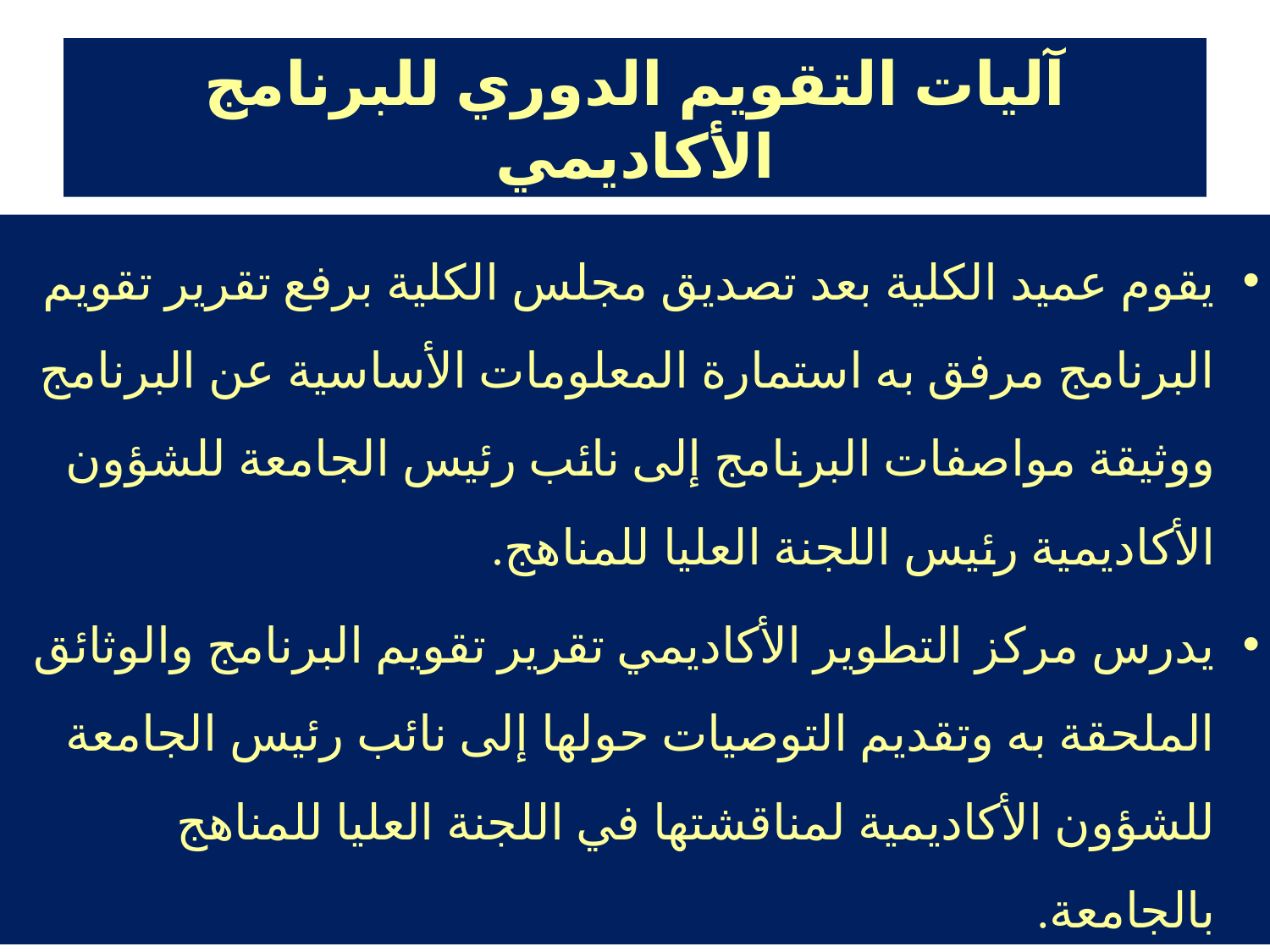

# آليات التقويم الدوري للبرنامج الأكاديمي
يقوم عميد الكلية بعد تصديق مجلس الكلية برفع تقرير تقويم البرنامج مرفق به استمارة المعلومات الأساسية عن البرنامج ووثيقة مواصفات البرنامج إلى نائب رئيس الجامعة للشؤون الأكاديمية رئيس اللجنة العليا للمناهج.
يدرس مركز التطوير الأكاديمي تقرير تقويم البرنامج والوثائق الملحقة به وتقديم التوصيات حولها إلى نائب رئيس الجامعة للشؤون الأكاديمية لمناقشتها في اللجنة العليا للمناهج بالجامعة.